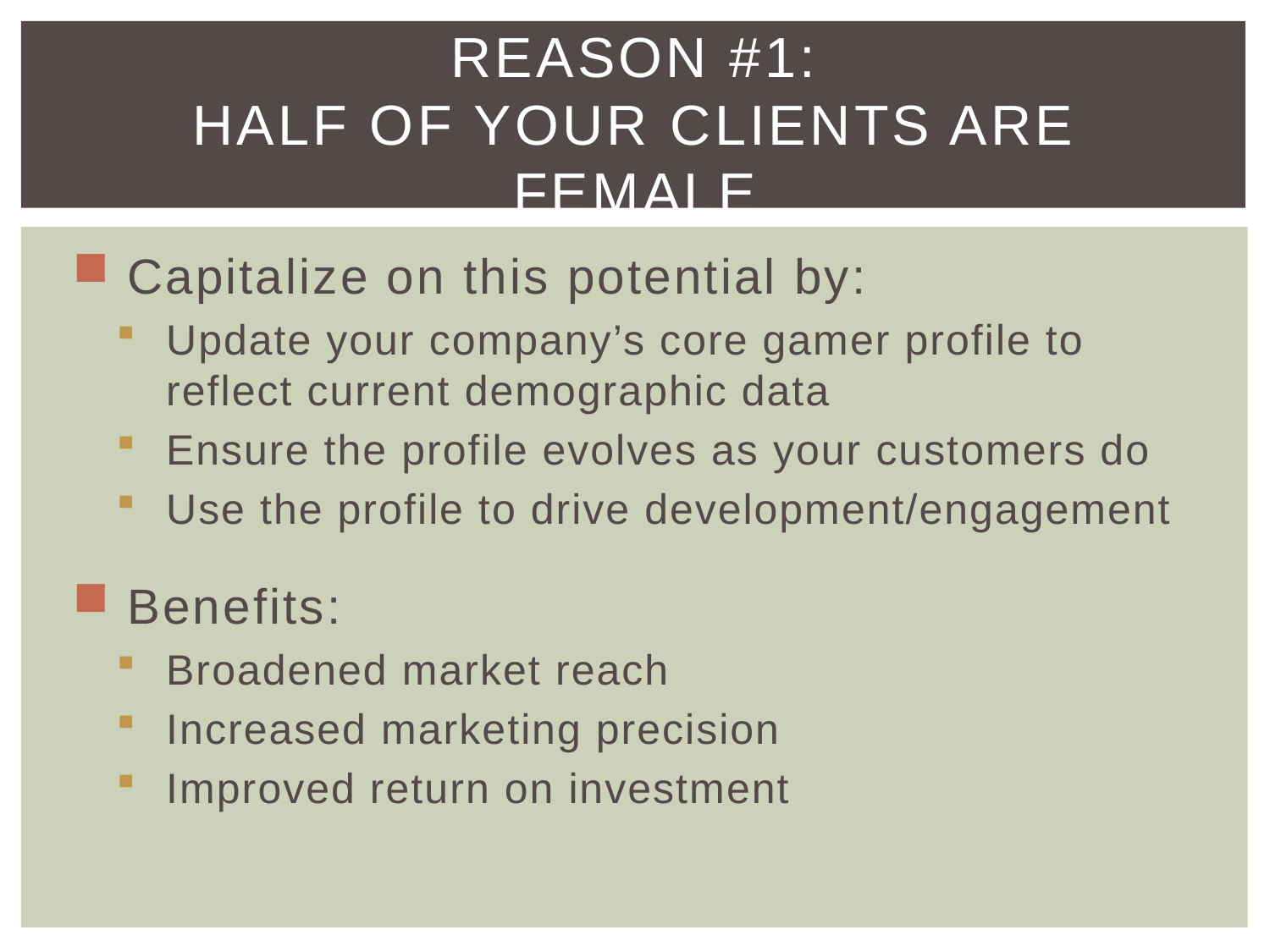

# Reason #1: Half of your clients are female
Capitalize on this potential by:
Update your company’s core gamer profile to reflect current demographic data
Ensure the profile evolves as your customers do
Use the profile to drive development/engagement
Benefits:
Broadened market reach
Increased marketing precision
Improved return on investment